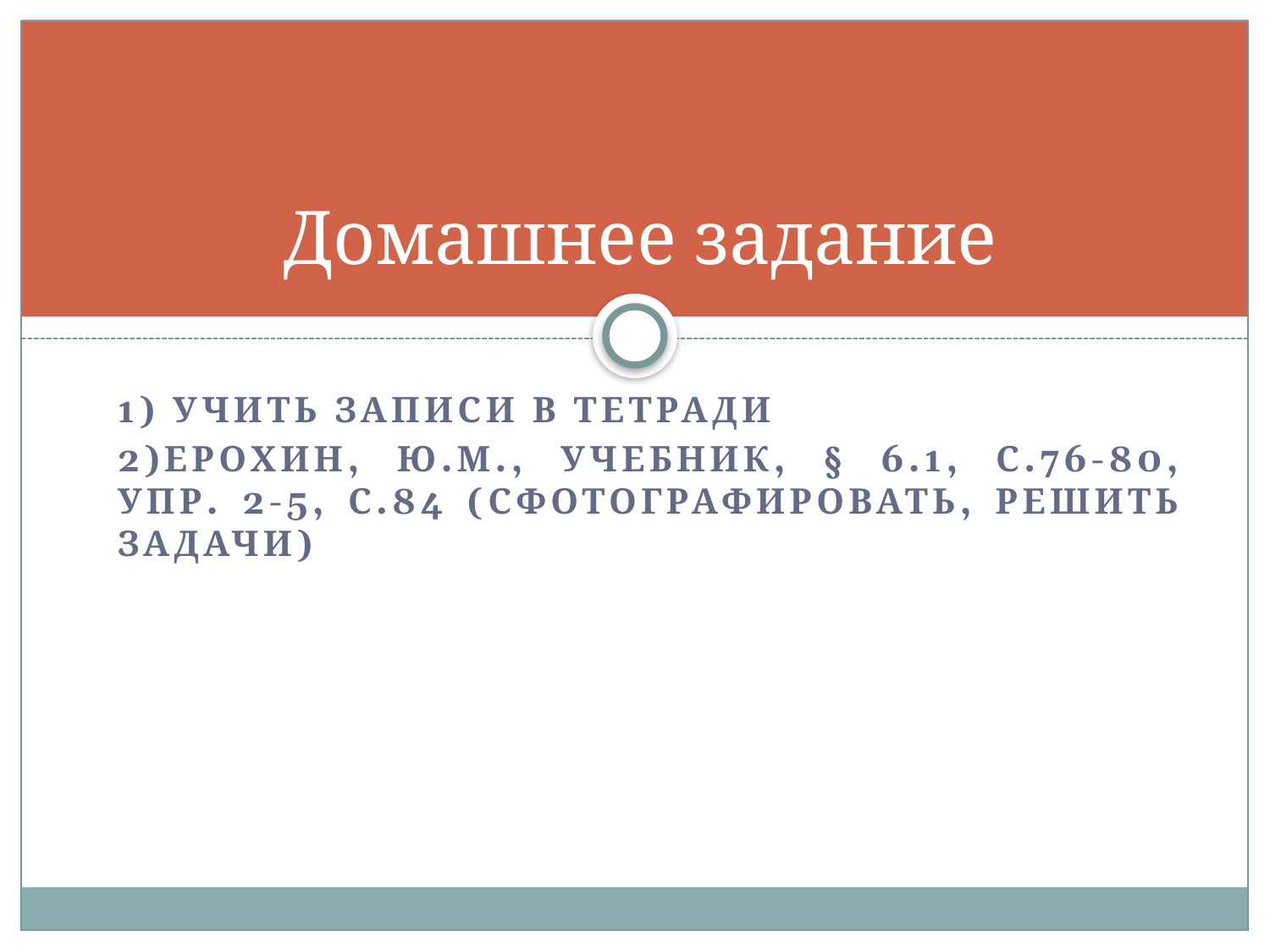

# Домашнее задание
1) Учить записи в тетради
2)Ерохин, Ю.М., учебник, § 6.1, с.76-80, упр. 2-5, с.84 (сфотографировать, решить задачи)